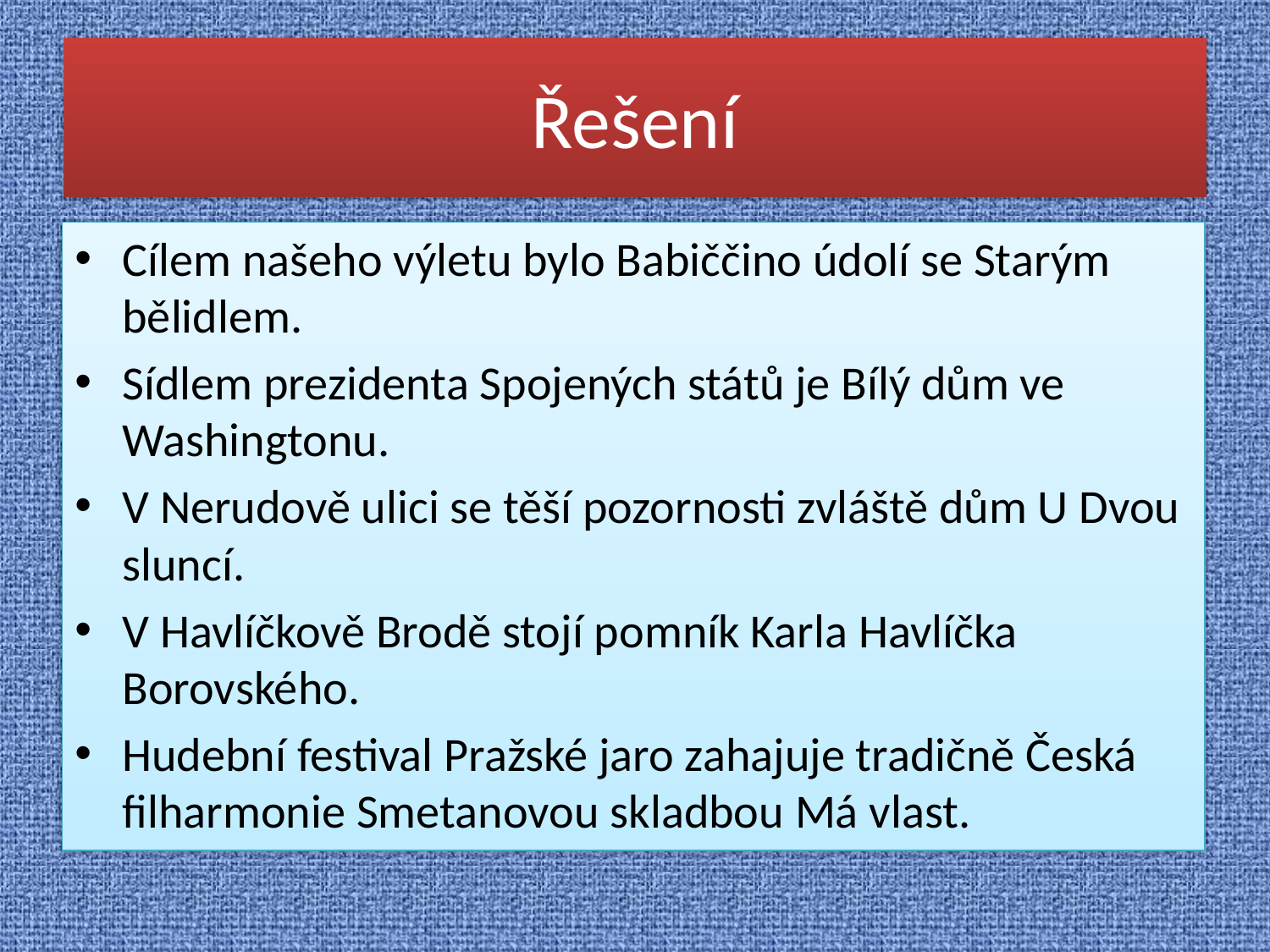

# Řešení
Cílem našeho výletu bylo Babiččino údolí se Starým bělidlem.
Sídlem prezidenta Spojených států je Bílý dům ve Washingtonu.
V Nerudově ulici se těší pozornosti zvláště dům U Dvou sluncí.
V Havlíčkově Brodě stojí pomník Karla Havlíčka Borovského.
Hudební festival Pražské jaro zahajuje tradičně Česká filharmonie Smetanovou skladbou Má vlast.